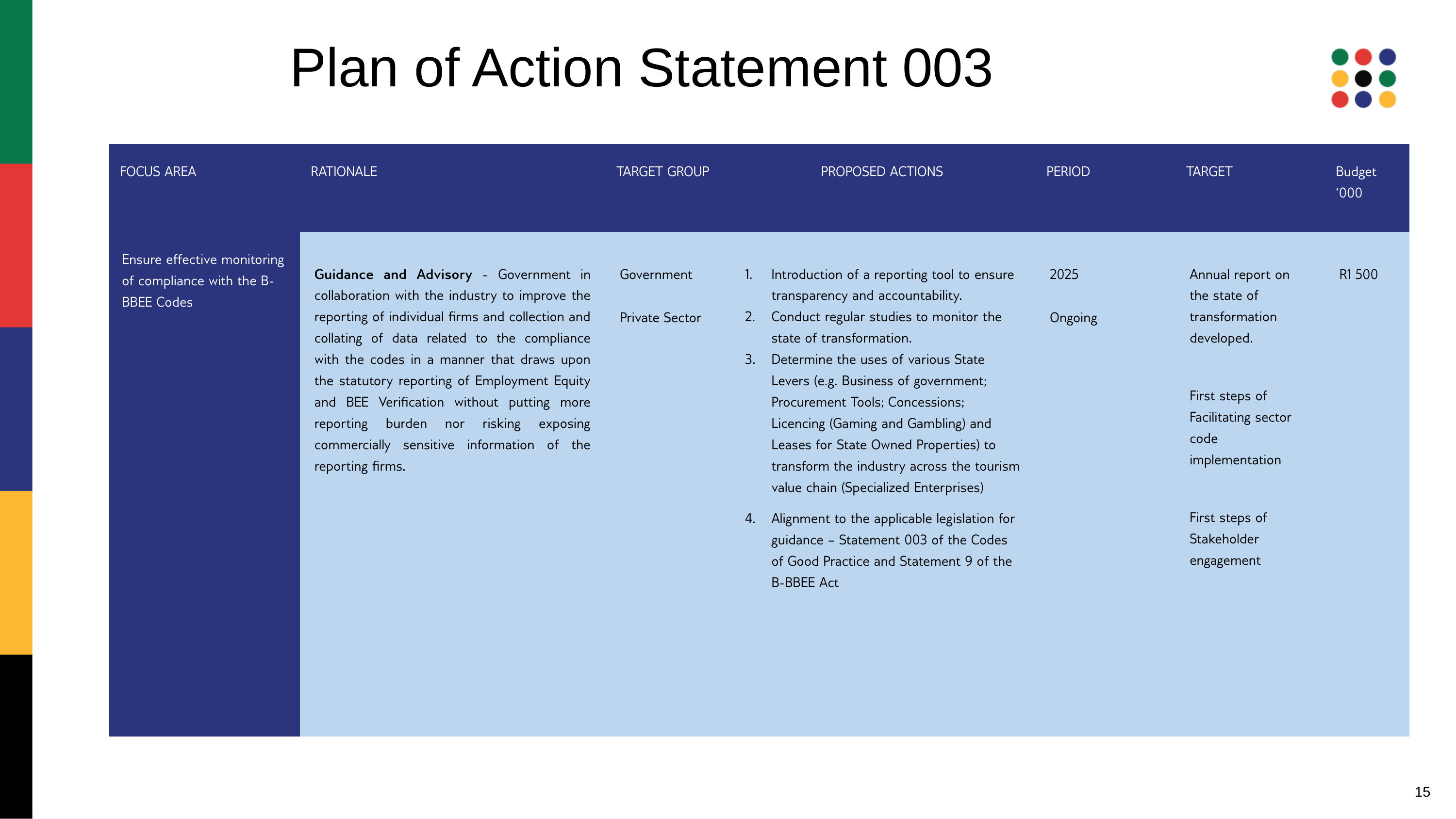

# Plan of Action Statement 003

| FOCUS AREA | RATIONALE | TARGET GROUP | PROPOSED ACTIONS | PERIOD | TARGET | Budget ‘000 |
| --- | --- | --- | --- | --- | --- | --- |
| Ensure effective monitoring of compliance with the B-BBEE Codes | Guidance and Advisory - Government in collaboration with the industry to improve the reporting of individual firms and collection and collating of data related to the compliance with the codes in a manner that draws upon the statutory reporting of Employment Equity and BEE Verification without putting more reporting burden nor risking exposing commercially sensitive information of the reporting firms. | Government Private Sector | Introduction of a reporting tool to ensure transparency and accountability. Conduct regular studies to monitor the state of transformation. Determine the uses of various State Levers (e.g. Business of government; Procurement Tools; Concessions; Licencing (Gaming and Gambling) and Leases for State Owned Properties) to transform the industry across the tourism value chain (Specialized Enterprises) Alignment to the applicable legislation for guidance – Statement 003 of the Codes of Good Practice and Statement 9 of the B-BBEE Act | 2025 Ongoing | Annual report on the state of transformation developed. First steps of Facilitating sector code implementation First steps of Stakeholder engagement | R1 500 |
15